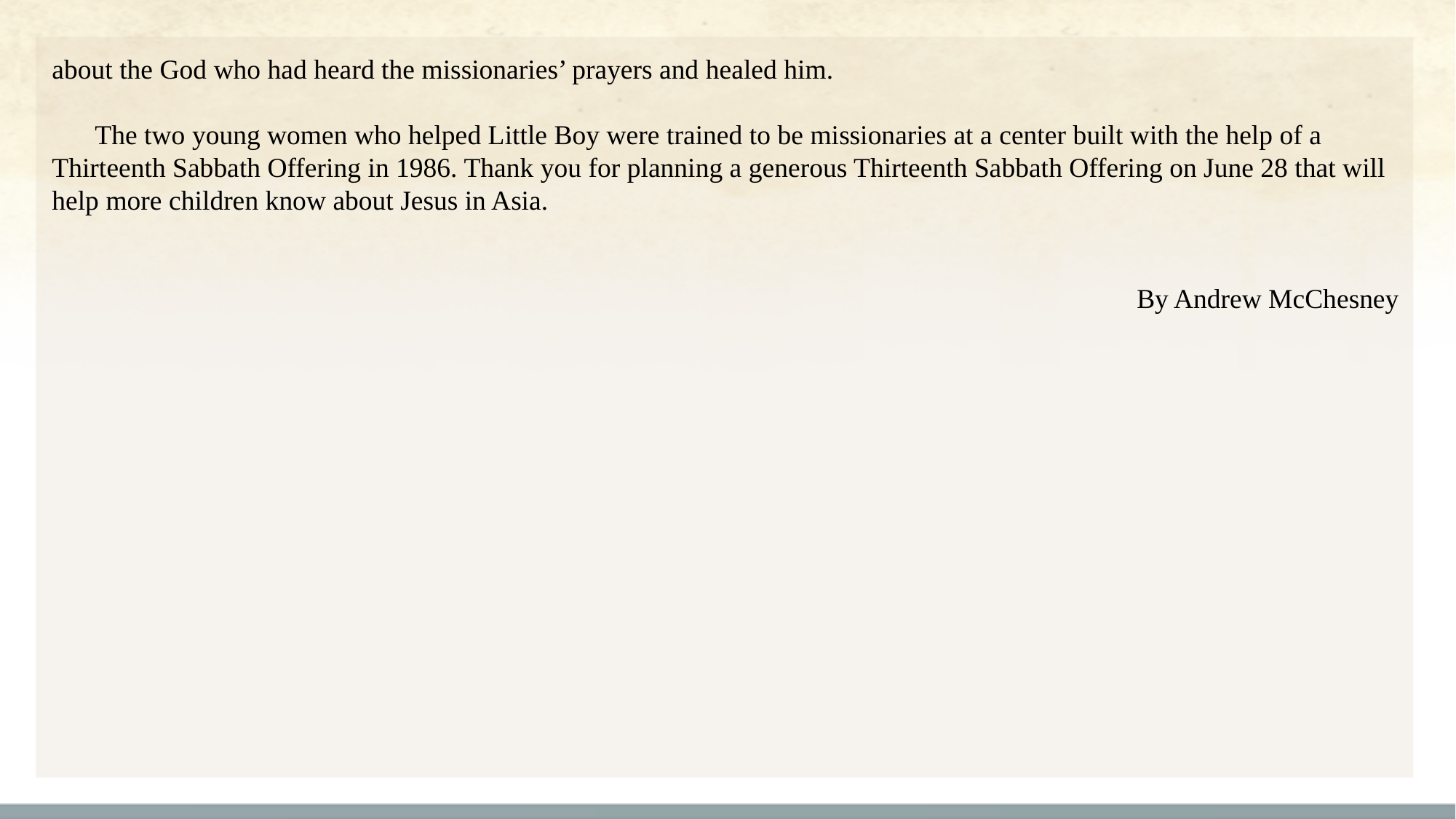

about the God who had heard the missionaries’ prayers and healed him.

The two young women who helped Little Boy were trained to be missionaries at a center built with the help of a Thirteenth Sabbath Offering in 1986. Thank you for planning a generous Thirteenth Sabbath Offering on June 28 that will help more children know about Jesus in Asia.

By Andrew McChesney